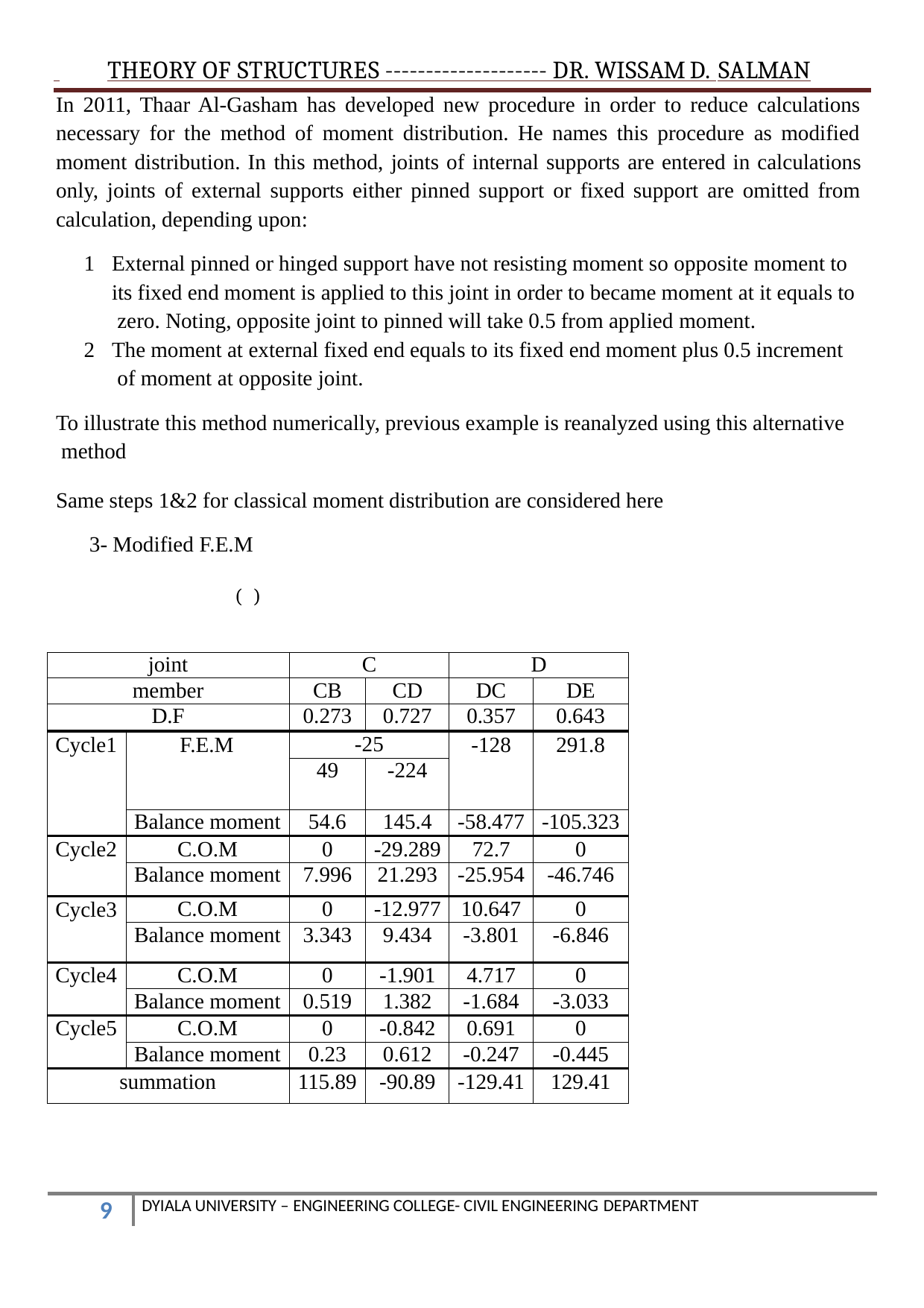

THEORY OF STRUCTURES -------------------- DR. WISSAM D. SALMAN
In 2011, Thaar Al-Gasham has developed new procedure in order to reduce calculations  necessary for the method of moment distribution. He names this procedure as modified  moment distribution. In this method, joints of internal supports are entered in calculations  only, joints of external supports either pinned support or fixed support are omitted from  calculation, depending upon:
External pinned or hinged support have not resisting moment so opposite moment to  its fixed end moment is applied to this joint in order to became moment at it equals to  zero. Noting, opposite joint to pinned will take 0.5 from applied moment.
The moment at external fixed end equals to its fixed end moment plus 0.5 increment  of moment at opposite joint.
To illustrate this method numerically, previous example is reanalyzed using this alternative  method
Same steps 1&2 for classical moment distribution are considered here  3- Modified F.E.M
               ( )
| joint |  | C |  | D |  |
| --- | --- | --- | --- | --- | --- |
| member |  | CB | CD | DC | DE |
| D.F |  | 0.273 | 0.727 | 0.357 | 0.643 |
| Cycle1 | F.E.M | -25 |  | -128 | 291.8 |
|  |  | 49 | -224 |  |  |
|  | Balance moment | 54.6 | 145.4 | -58.477 | -105.323 |
| Cycle2 | C.O.M | 0 | -29.289 | 72.7 | 0 |
|  | Balance moment | 7.996 | 21.293 | -25.954 | -46.746 |
| Cycle3 | C.O.M | 0 | -12.977 | 10.647 | 0 |
|  | Balance moment | 3.343 | 9.434 | -3.801 | -6.846 |
| Cycle4 | C.O.M | 0 | -1.901 | 4.717 | 0 |
|  | Balance moment | 0.519 | 1.382 | -1.684 | -3.033 |
| Cycle5 | C.O.M | 0 | -0.842 | 0.691 | 0 |
|  | Balance moment | 0.23 | 0.612 | -0.247 | -0.445 |
| summation |  | 115.89 | -90.89 | -129.41 | 129.41 |

DYIALA UNIVERSITY – ENGINEERING COLLEGE- CIVIL ENGINEERING DEPARTMENT
9